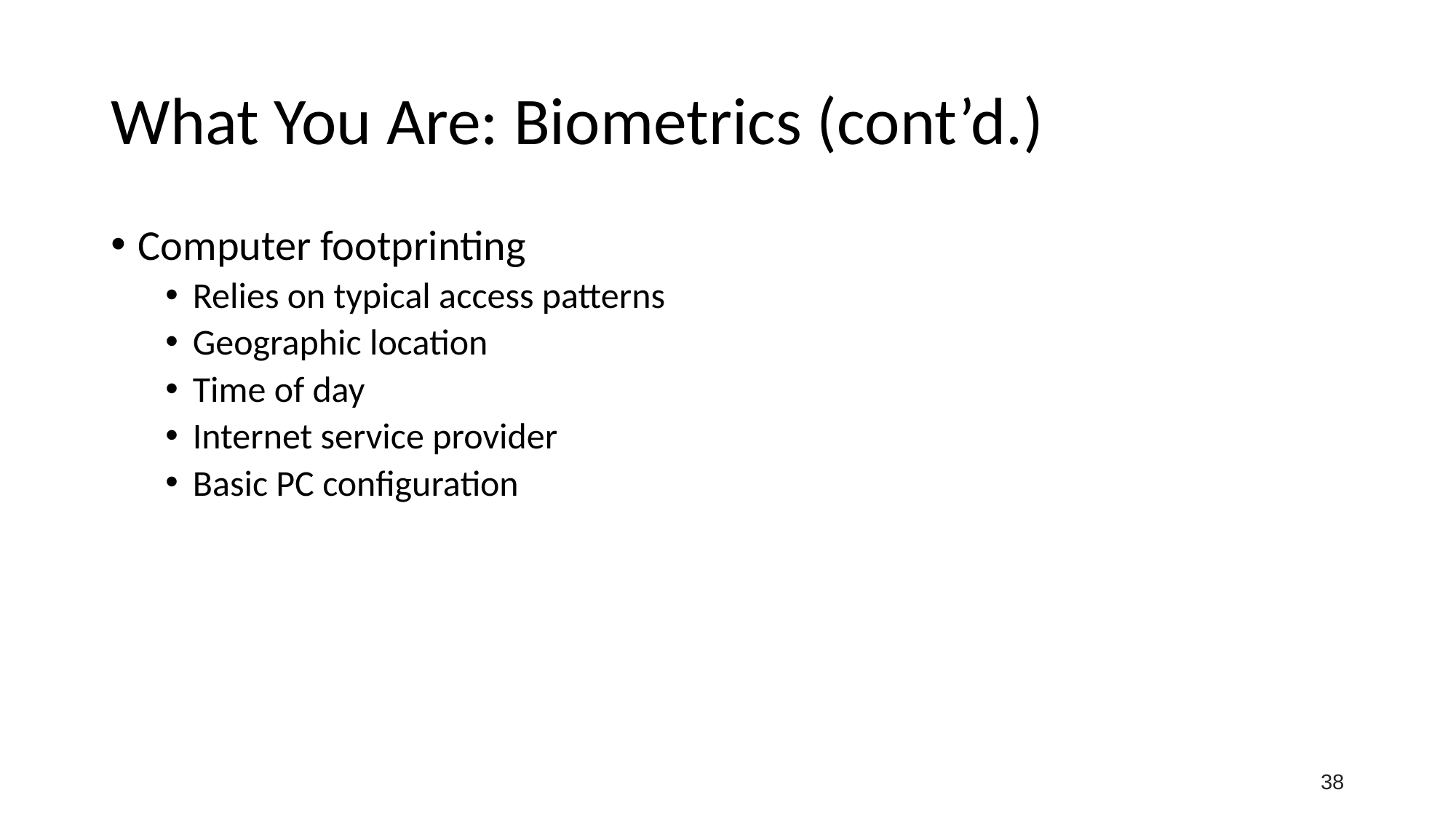

# What You Are: Biometrics (cont’d.)
Computer footprinting
Relies on typical access patterns
Geographic location
Time of day
Internet service provider
Basic PC configuration

38